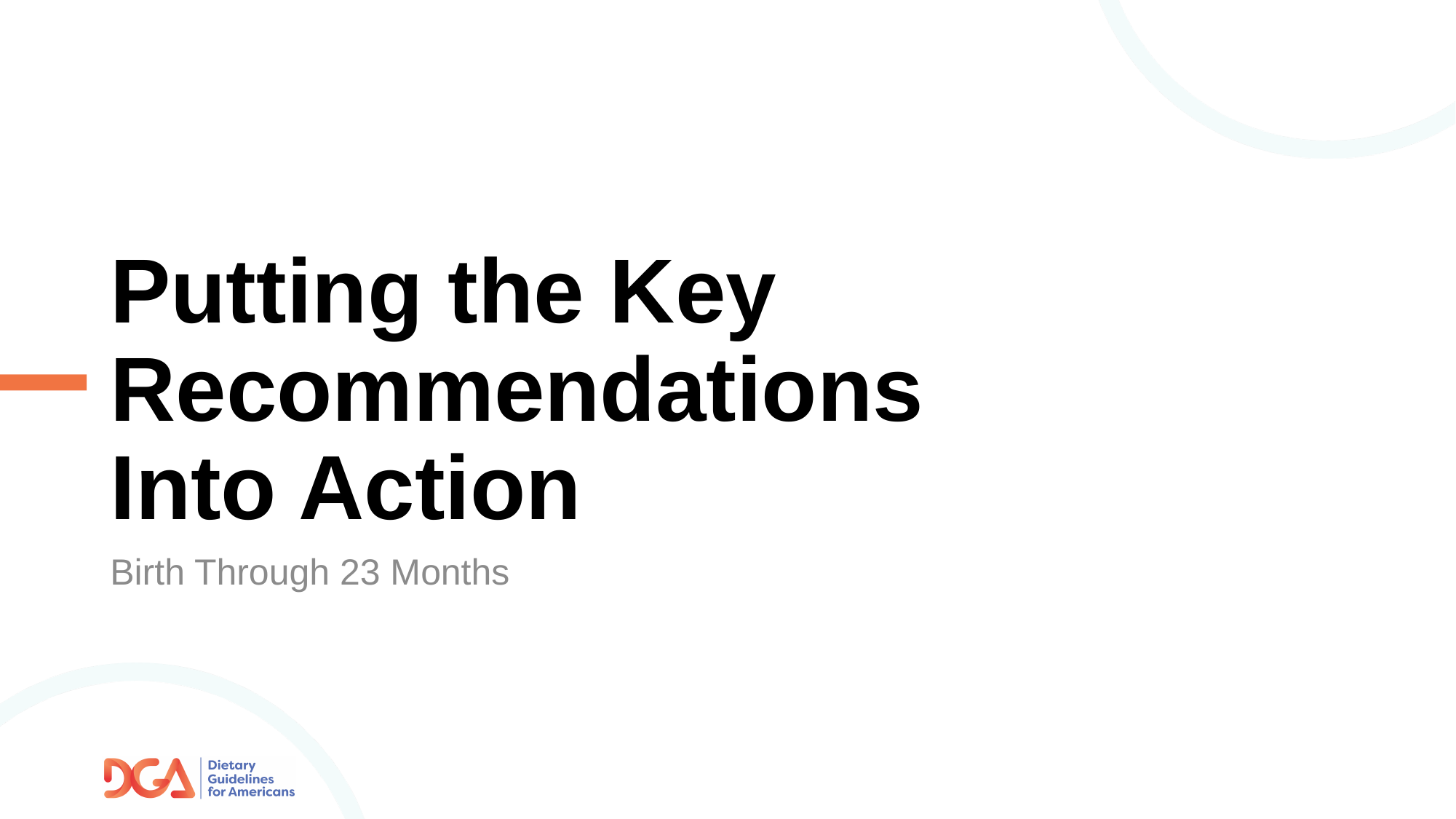

# Putting the Key Recommendations Into Action
Birth Through 23 Months